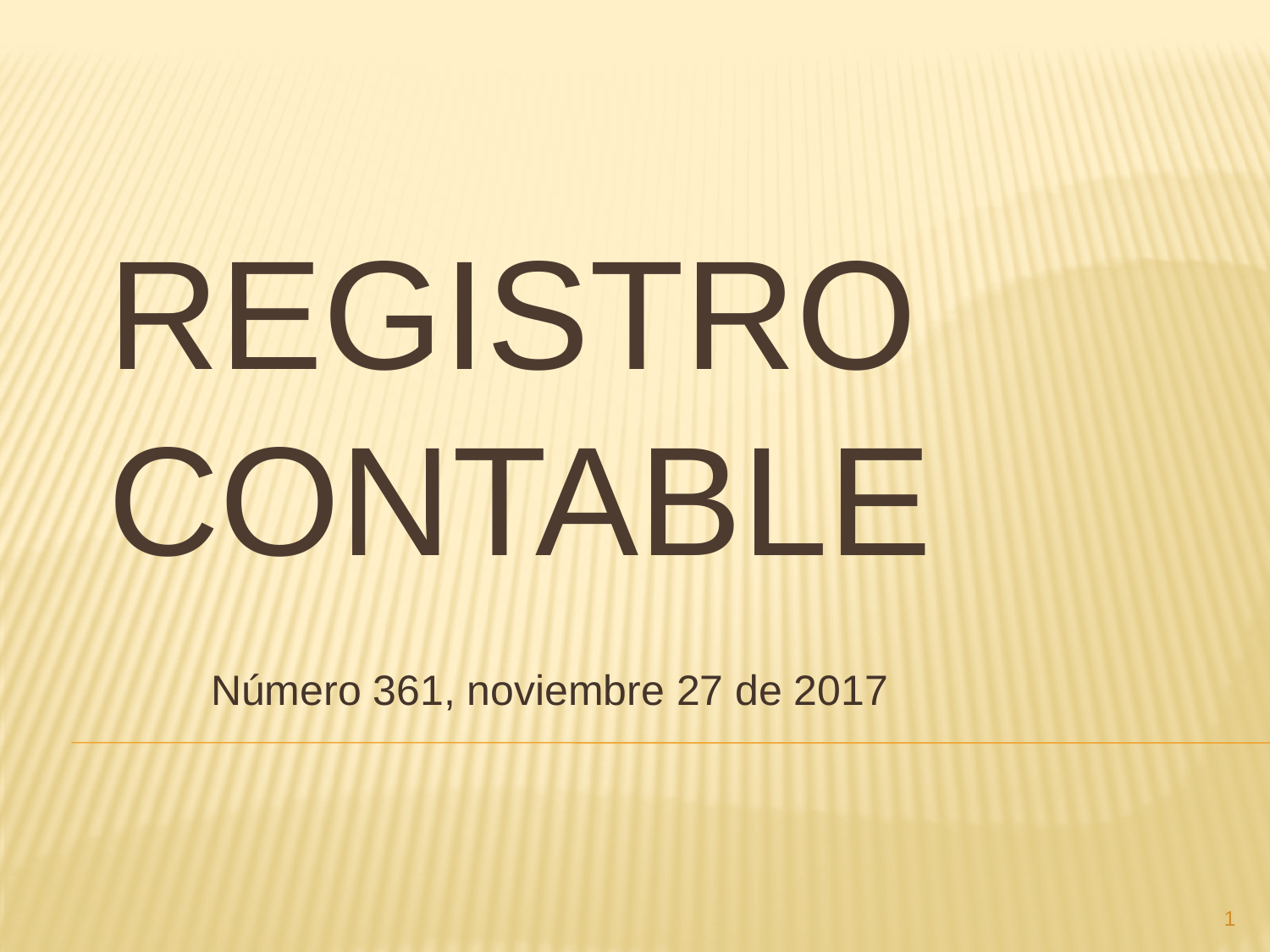

# Registro contable
Número 361, noviembre 27 de 2017
1